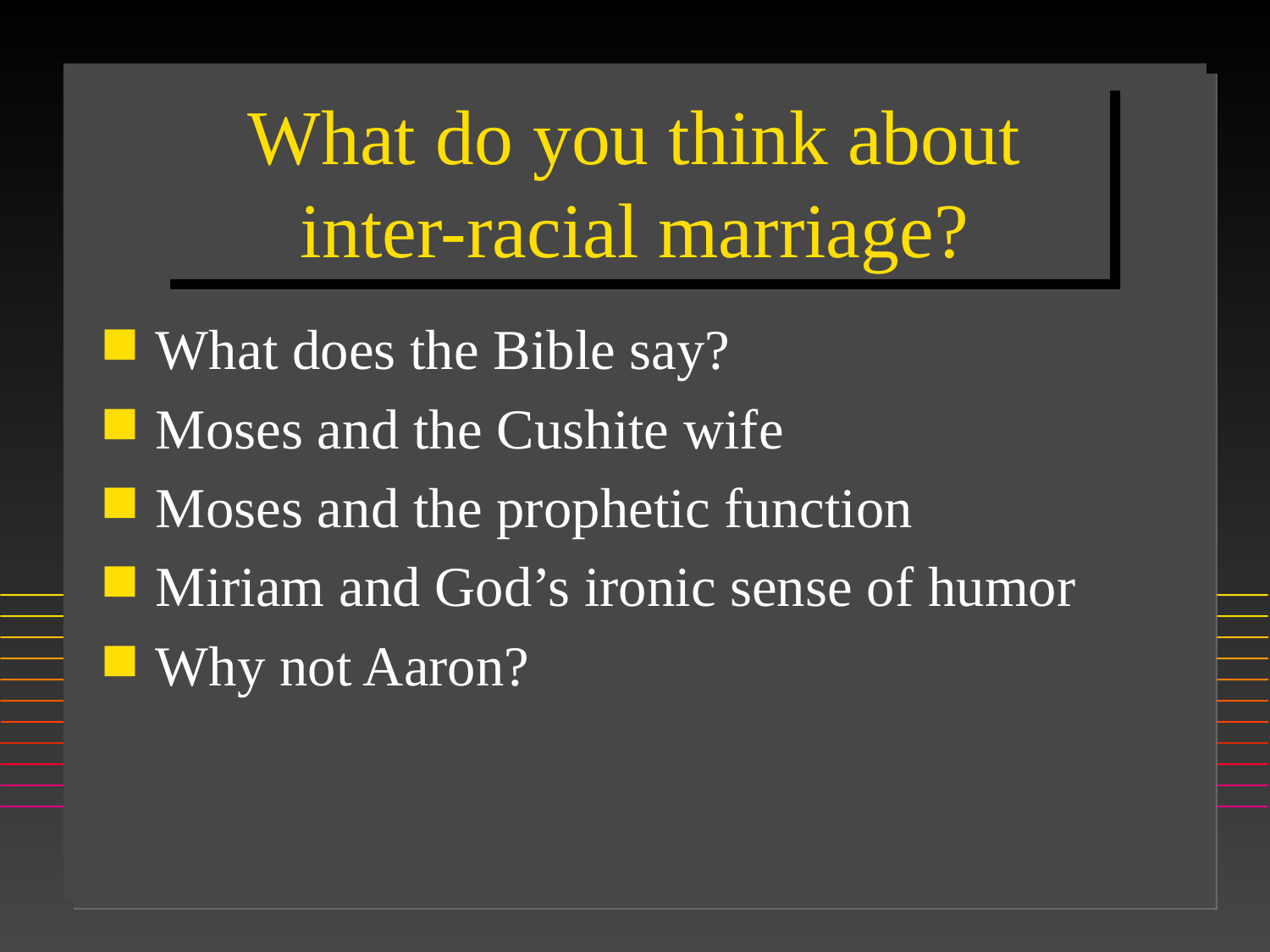

# What do you think about inter-racial marriage?
What does the Bible say?
Moses and the Cushite wife
Moses and the prophetic function
Miriam and God’s ironic sense of humor
Why not Aaron?